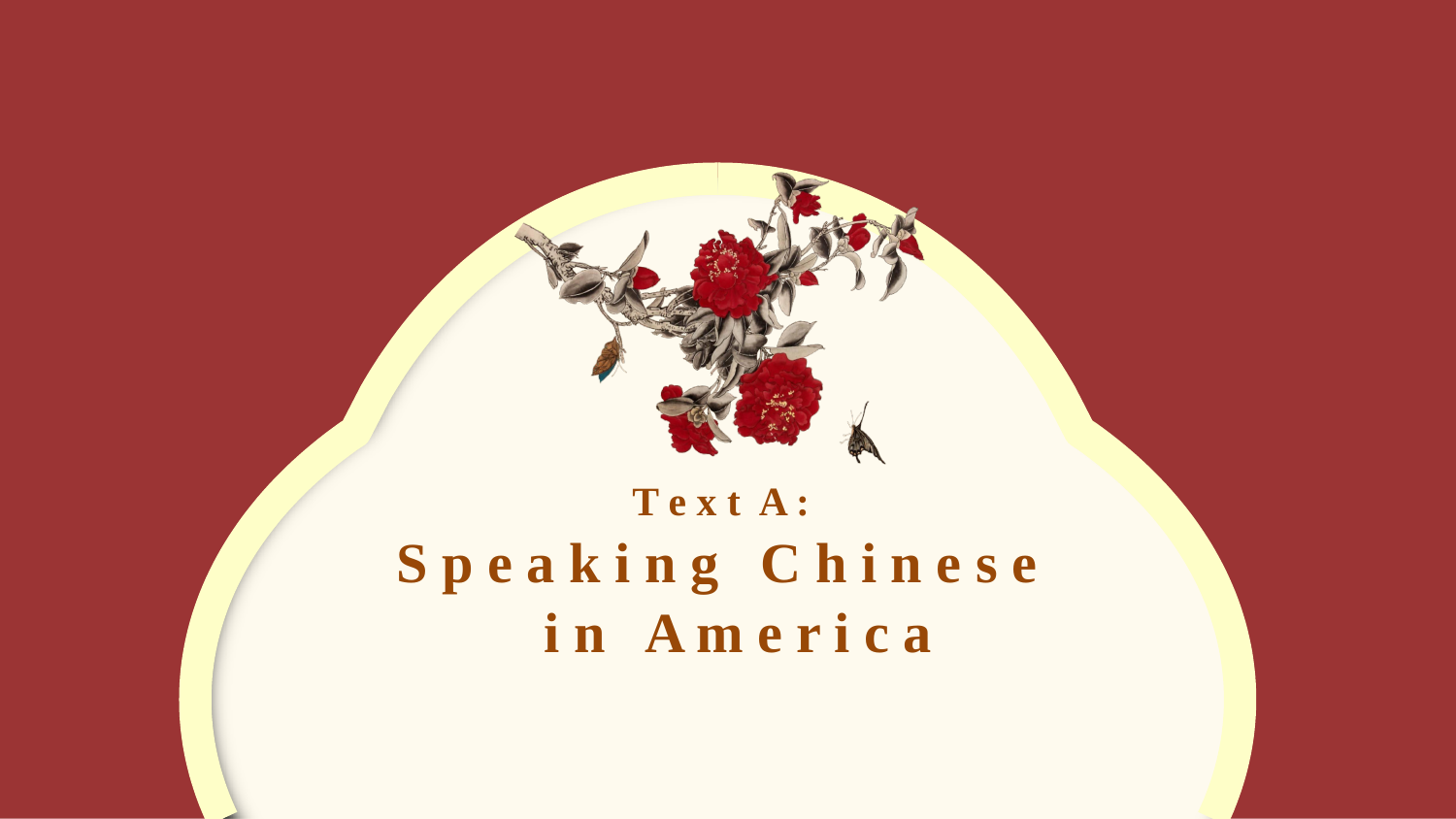

T e x t  A :
S p e a k i n g   C h i n e s e
 i n   A m e r i c a